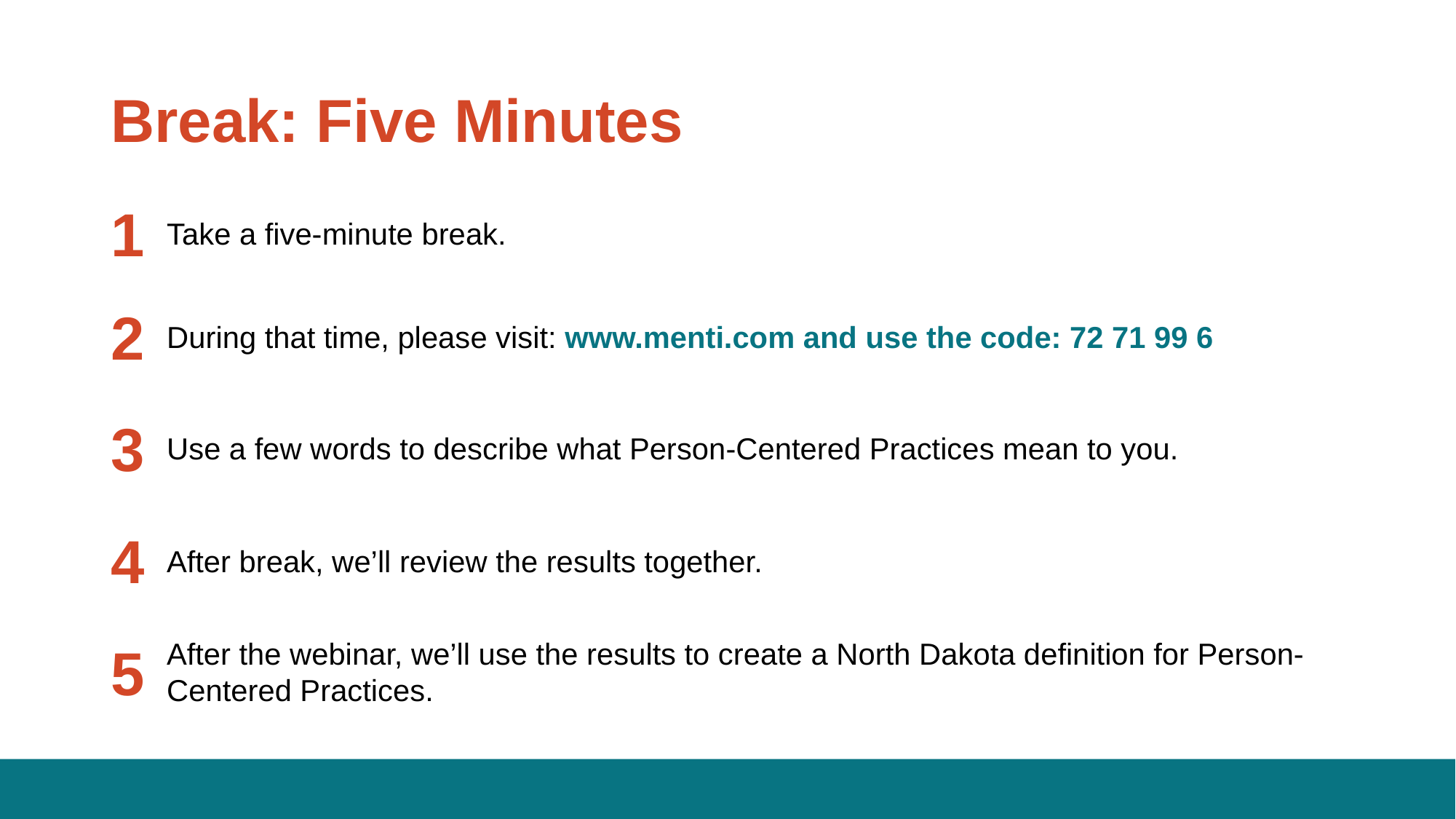

# Break: Five Minutes
1
Take a five-minute break.
2
During that time, please visit: www.menti.com and use the code: 72 71 99 6
3
Use a few words to describe what Person-Centered Practices mean to you.
4
After break, we’ll review the results together.
5
After the webinar, we’ll use the results to create a North Dakota definition for Person-Centered Practices.